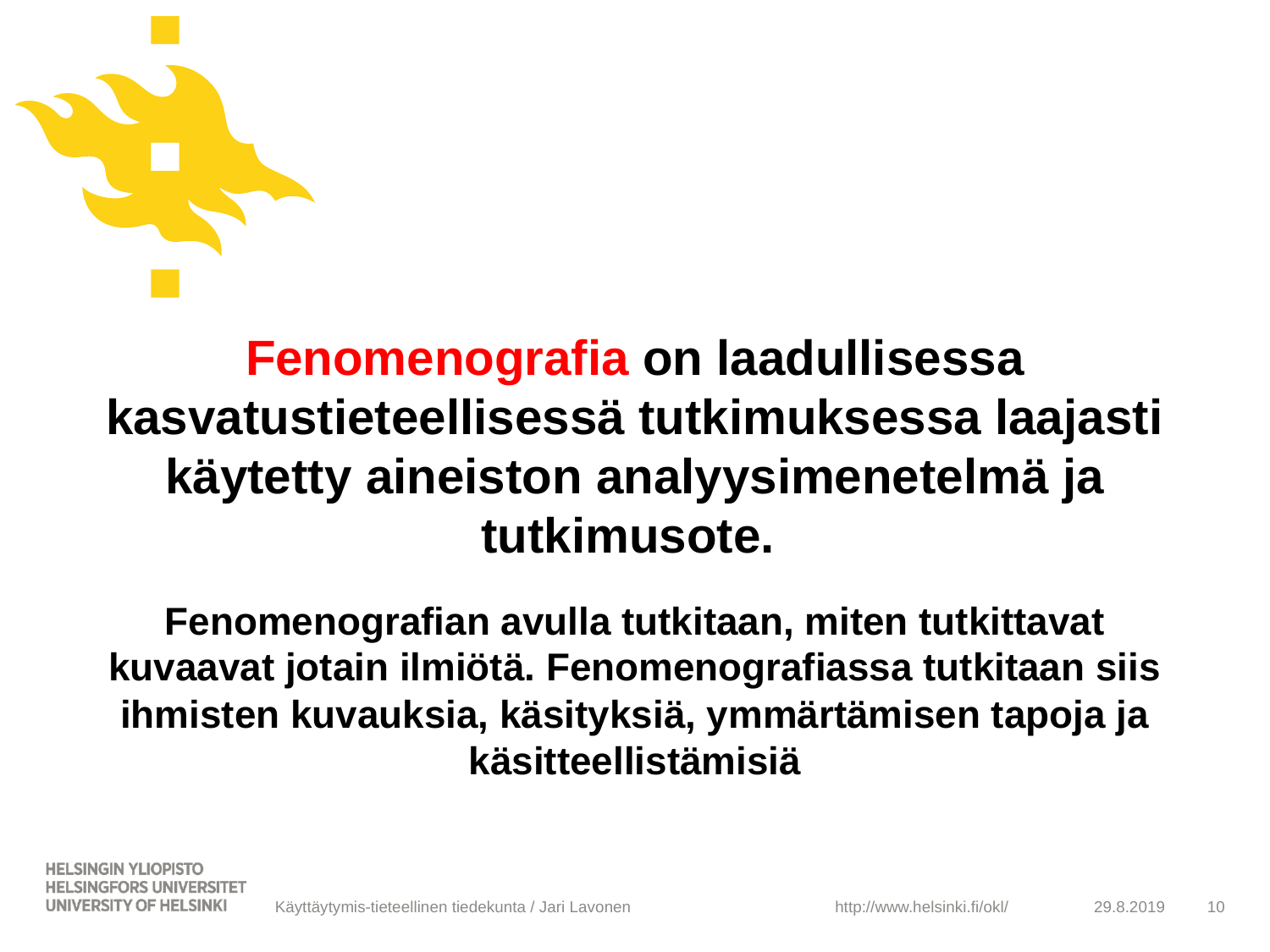

# Fenomenografia on laadullisessa kasvatustieteellisessä tutkimuksessa laajasti käytetty aineiston analyysimenetelmä ja tutkimusote.
Fenomenografian avulla tutkitaan, miten tutkittavat kuvaavat jotain ilmiötä. Fenomenografiassa tutkitaan siis ihmisten kuvauksia, käsityksiä, ymmärtämisen tapoja ja käsitteellistämisiä
Käyttäytymis-tieteellinen tiedekunta / Jari Lavonen
29.8.2019
10